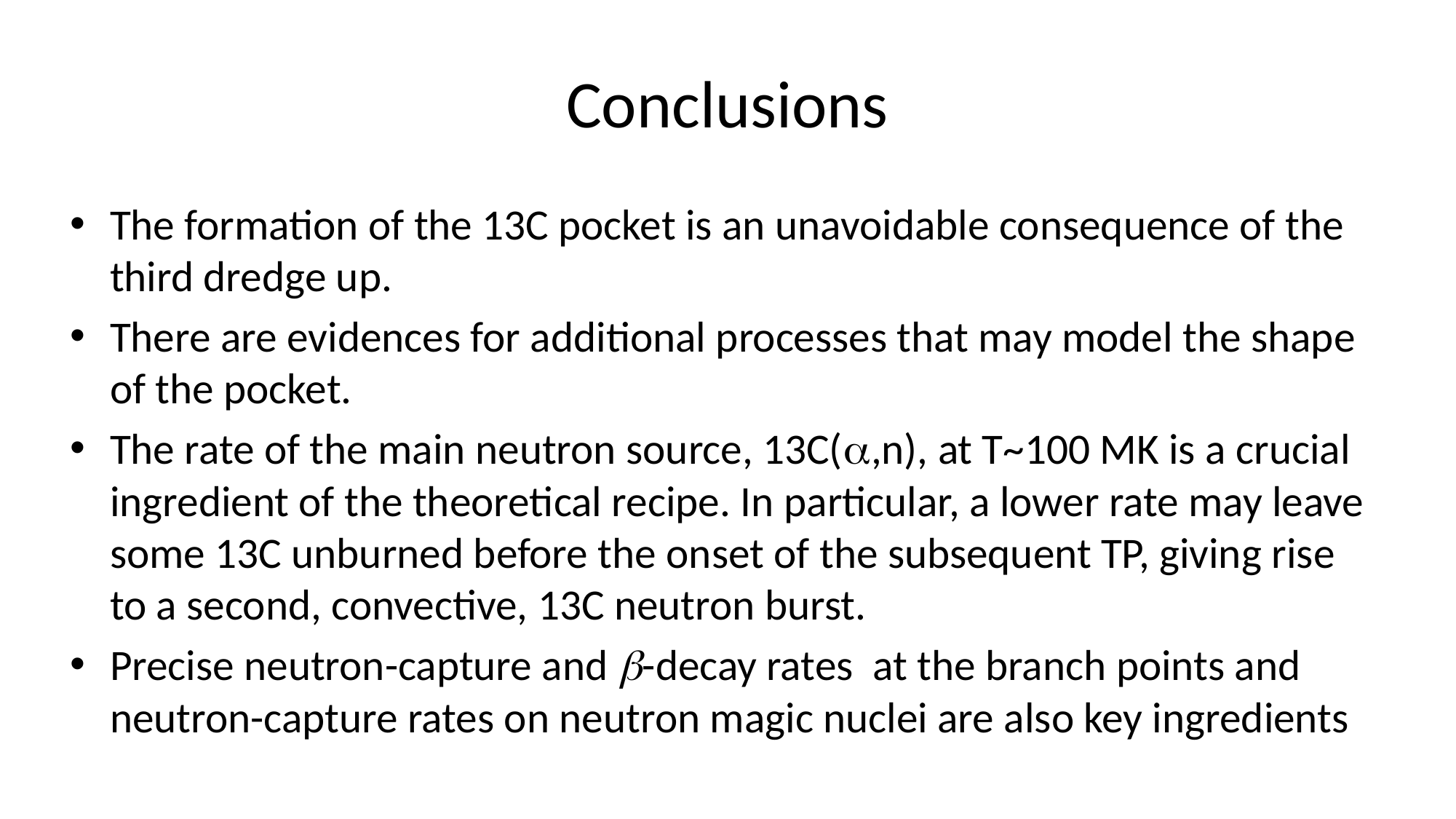

# Conclusions
The formation of the 13C pocket is an unavoidable consequence of the third dredge up.
There are evidences for additional processes that may model the shape of the pocket.
The rate of the main neutron source, 13C(α,n), at T~100 MK is a crucial ingredient of the theoretical recipe. In particular, a lower rate may leave some 13C unburned before the onset of the subsequent TP, giving rise to a second, convective, 13C neutron burst.
Precise neutron-capture and β-decay rates  at the branch points and neutron-capture rates on neutron magic nuclei are also key ingredients